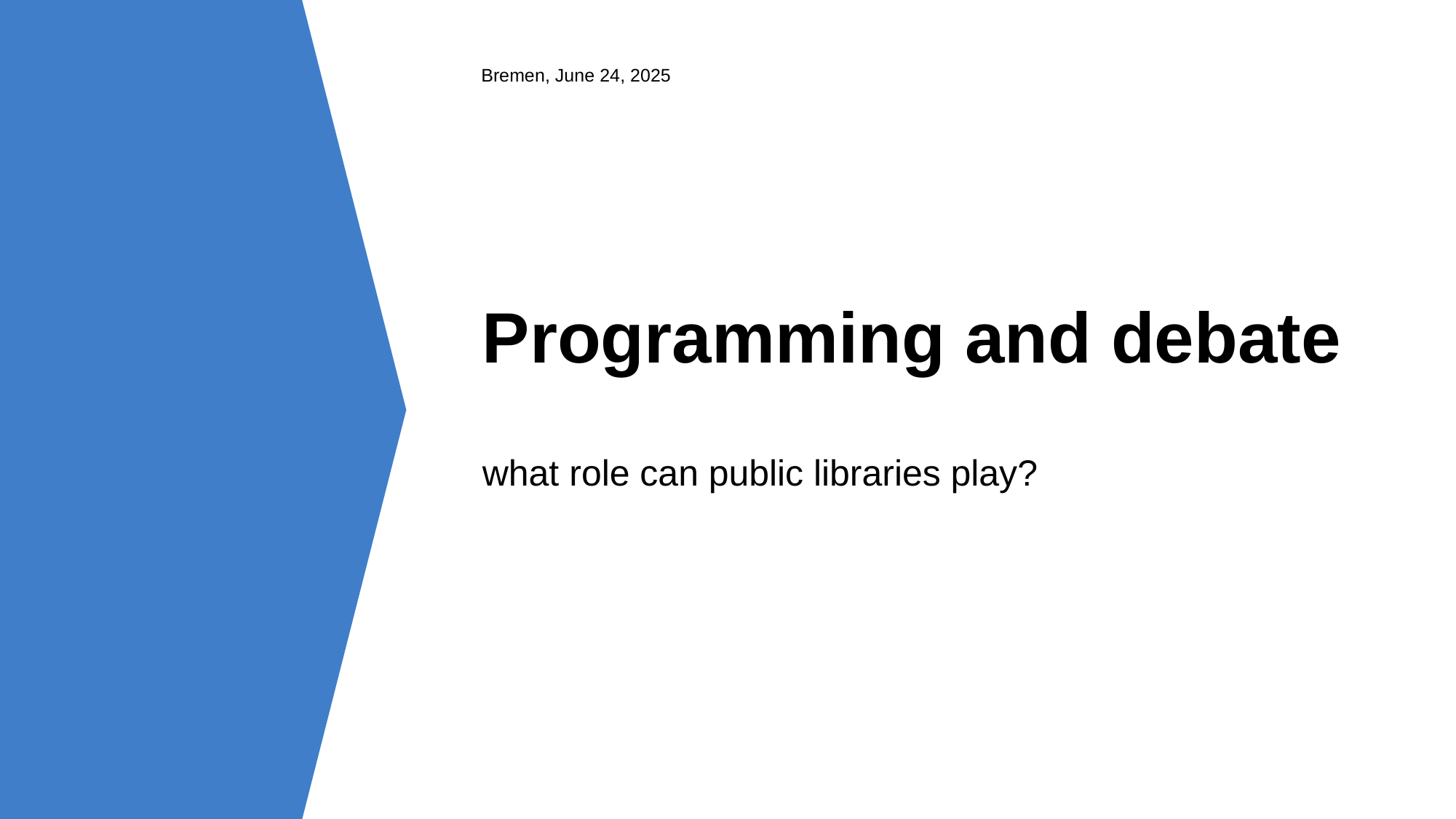

Bremen, June 24, 2025
# Programming and debate
what role can public libraries play?